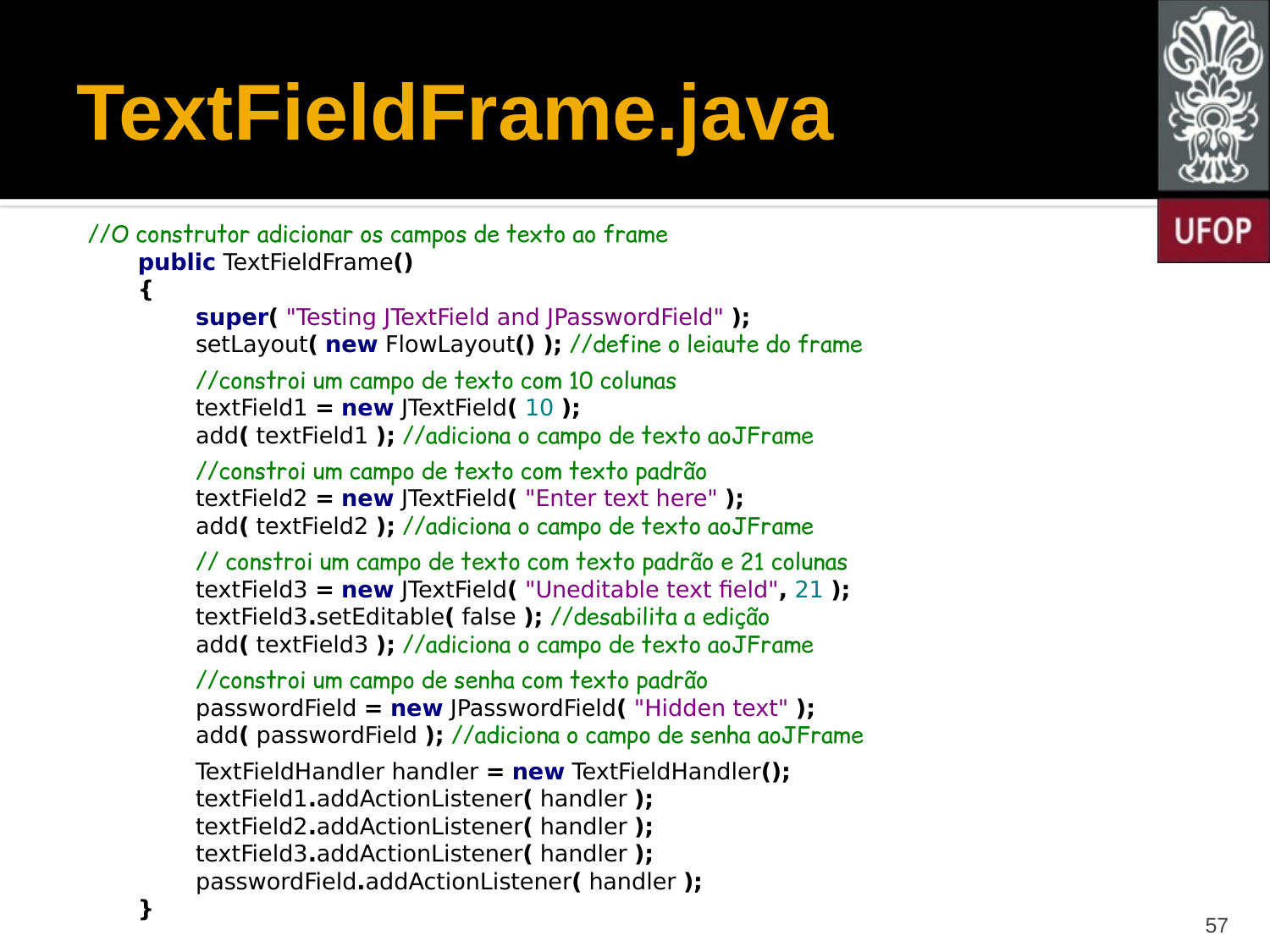

# TextFieldFrame.java
//O construtor adicionar os campos de texto ao frame
       public TextFieldFrame()
       {
               super( "Testing JTextField and JPasswordField" );
               setLayout( new FlowLayout() ); //define o leiaute do frame

               //constroi um campo de texto com 10 colunas
               textField1 = new JTextField( 10 );
               add( textField1 ); //adiciona o campo de texto aoJFrame

               //constroi um campo de texto com texto padrão
               textField2 = new JTextField( "Enter text here" );
               add( textField2 ); //adiciona o campo de texto aoJFrame

               // constroi um campo de texto com texto padrão e 21 colunas
               textField3 = new JTextField( "Uneditable text field", 21 );
               textField3.setEditable( false ); //desabilita a edição
               add( textField3 ); //adiciona o campo de texto aoJFrame

               //constroi um campo de senha com texto padrão
               passwordField = new JPasswordField( "Hidden text" );
               add( passwordField ); //adiciona o campo de senha aoJFrame

               TextFieldHandler handler = new TextFieldHandler();
               textField1.addActionListener( handler );
               textField2.addActionListener( handler );
               textField3.addActionListener( handler );
               passwordField.addActionListener( handler );
       }
57